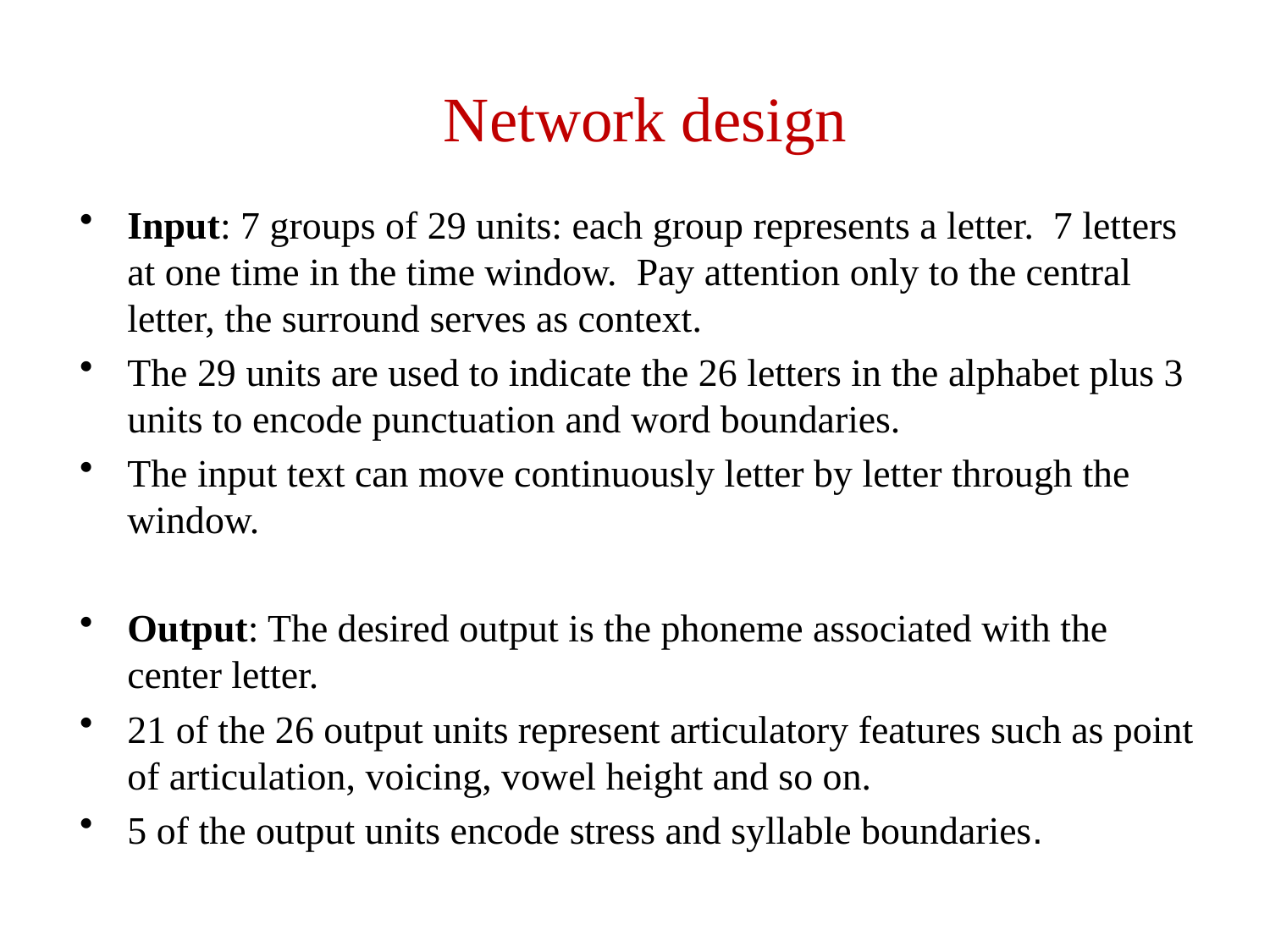

# Network design
Input: 7 groups of 29 units: each group represents a letter.  7 letters at one time in the time window.  Pay attention only to the central letter, the surround serves as context.
The 29 units are used to indicate the 26 letters in the alphabet plus 3 units to encode punctuation and word boundaries.
The input text can move continuously letter by letter through the window.

Output: The desired output is the phoneme associated with the center letter.
21 of the 26 output units represent articulatory features such as point of articulation, voicing, vowel height and so on.
5 of the output units encode stress and syllable boundaries.